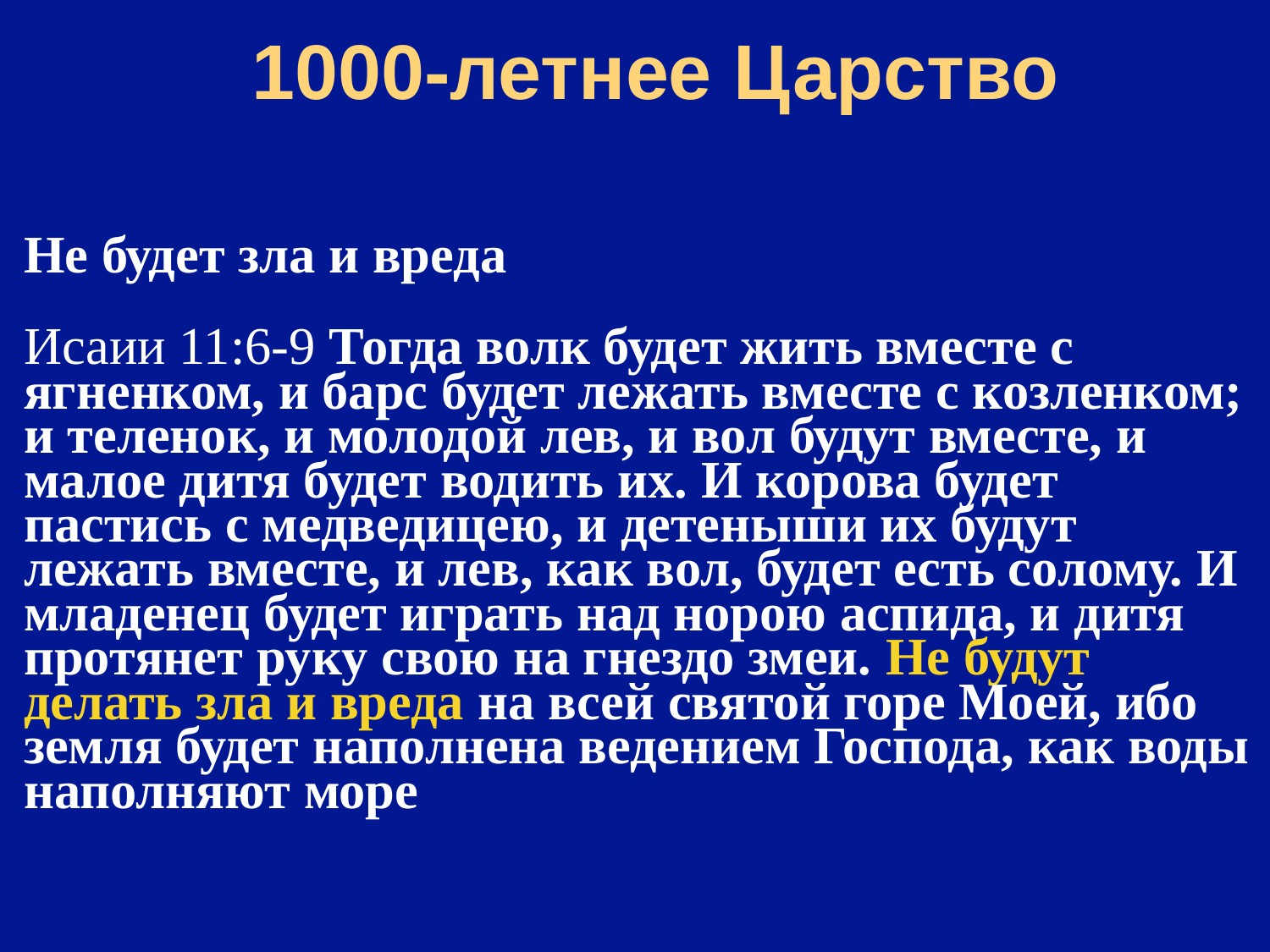

# 1000-летнее Царство
Не будет зла и вреда
Исаии 11:6-9 Тогда волк будет жить вместе с ягненком, и барс будет лежать вместе с козленком; и теленок, и молодой лев, и вол будут вместе, и малое дитя будет водить их. И корова будет пастись с медведицею, и детеныши их будут лежать вместе, и лев, как вол, будет есть солому. И младенец будет играть над норою аспида, и дитя протянет руку свою на гнездо змеи. Не будут делать зла и вреда на всей святой горе Моей, ибо земля будет наполнена ведением Господа, как воды наполняют море